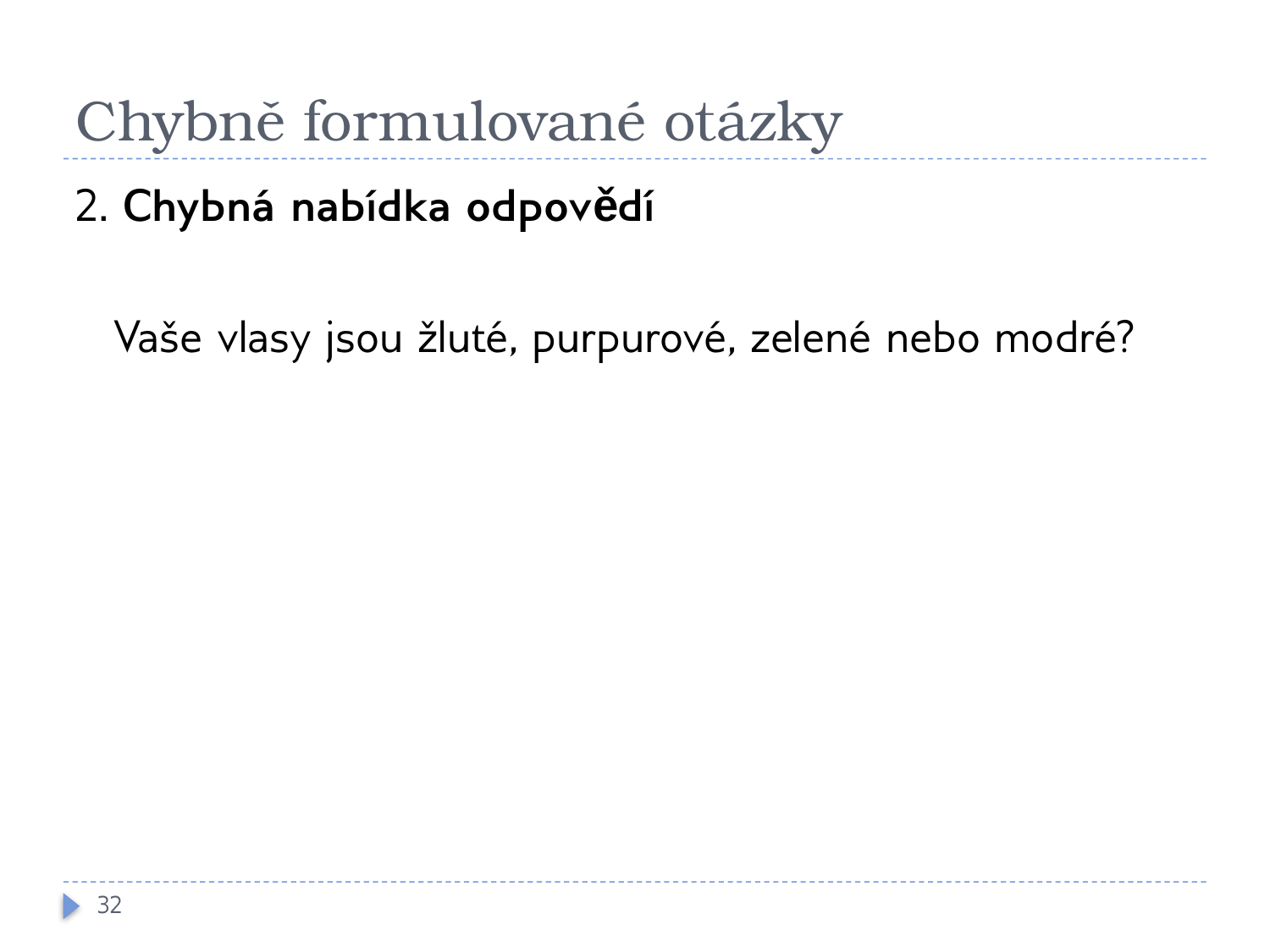

# Chybně formulované otázky
2. Chybná nabídka odpovědí

	Vaše vlasy jsou žluté, purpurové, zelené nebo modré?
32